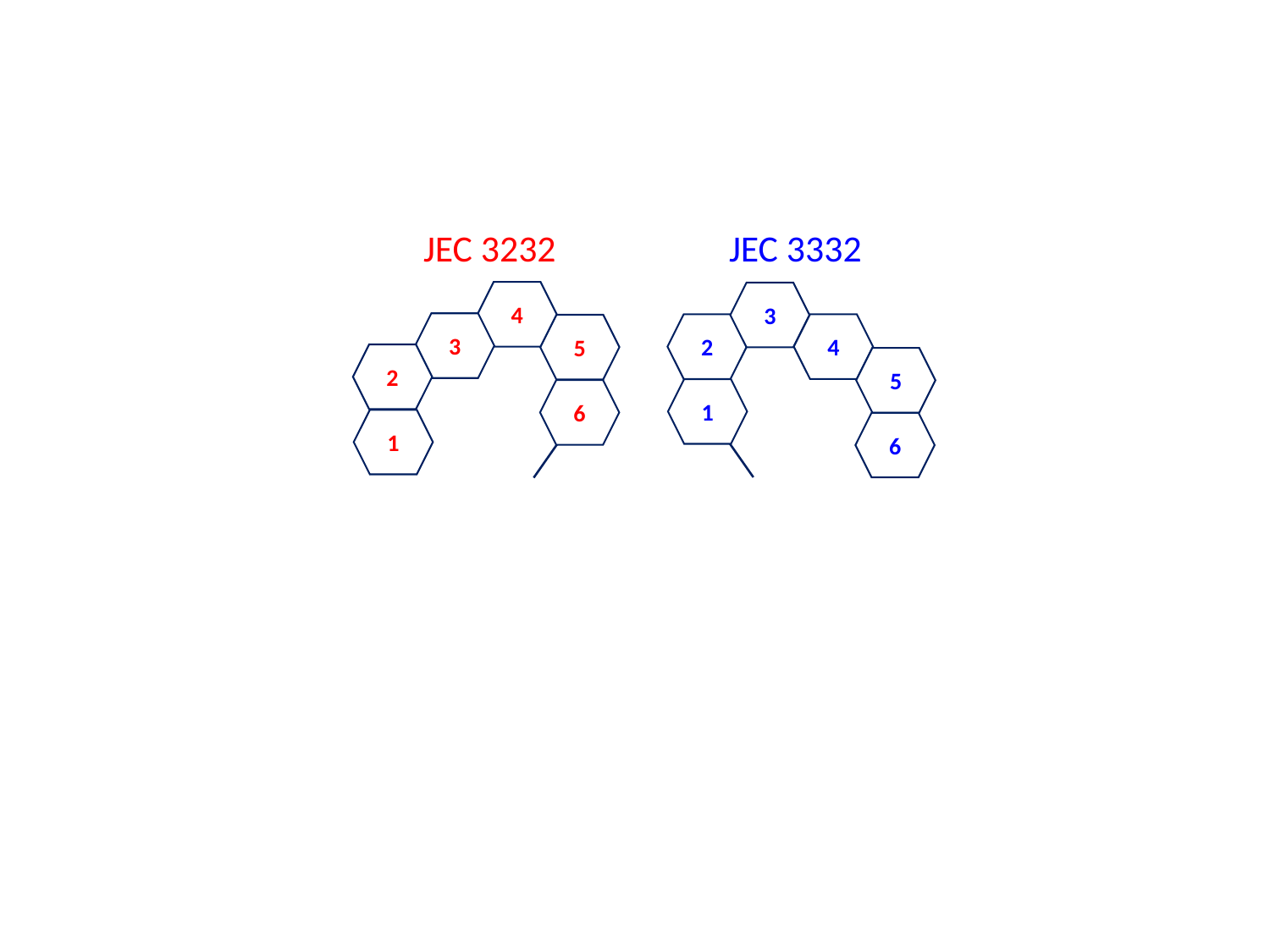

#
JEC 3332
JEC 3232
4
3
5
2
6
1
3
2
4
5
1
6